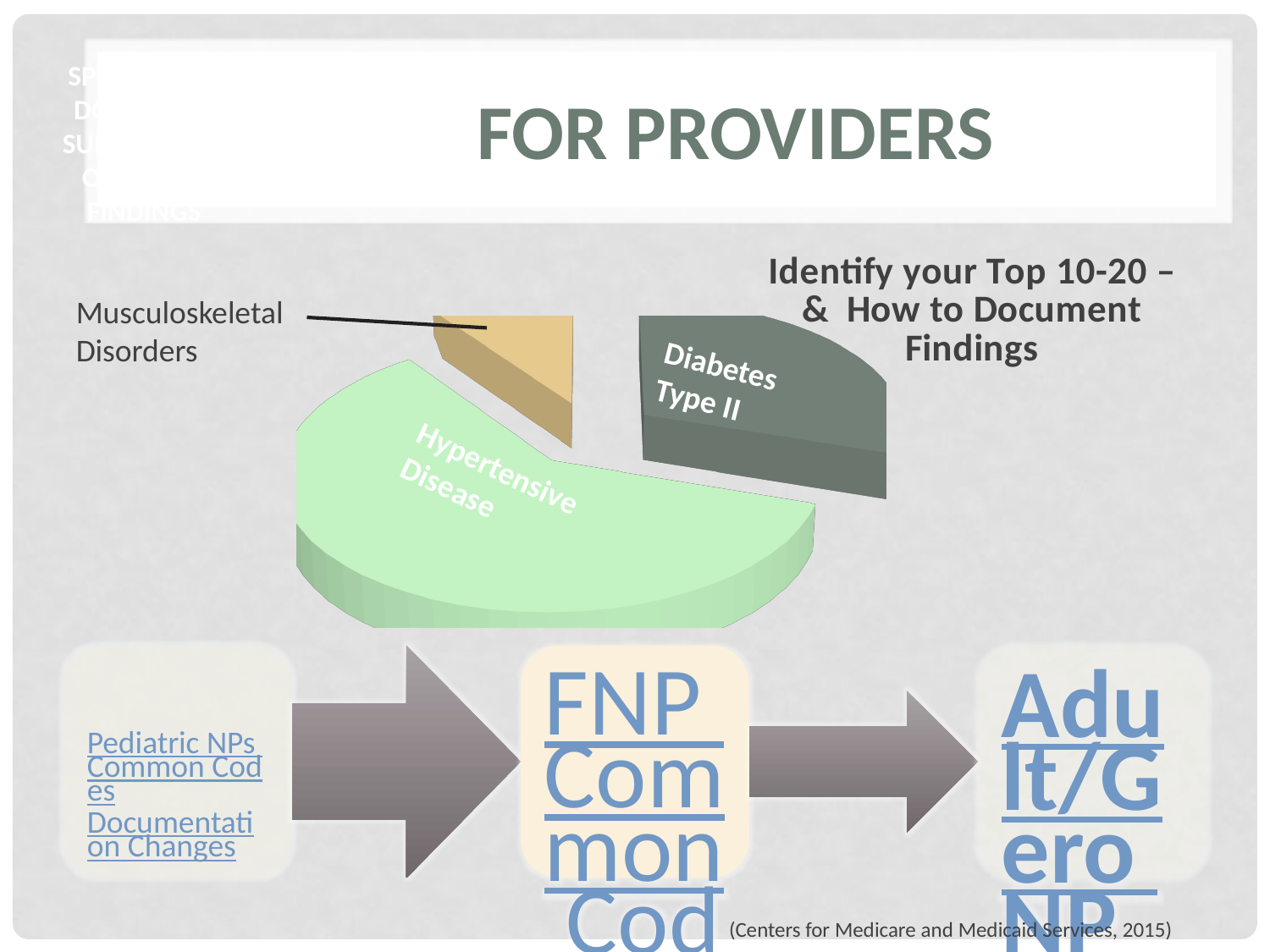

SPECIFICALLY DOCUMENT SUBJECTIVE & OBJECTIVE FINDINGS
# FOR Providers

[unsupported chart]

Musculoskeletal Disorders
Diabetes Type II
Hypertensive Disease
Documentation Changes
Pediatric NPs Common Codes
Documentation Changes
Documentation Changes
(Centers for Medicare and Medicaid Services, 2015)